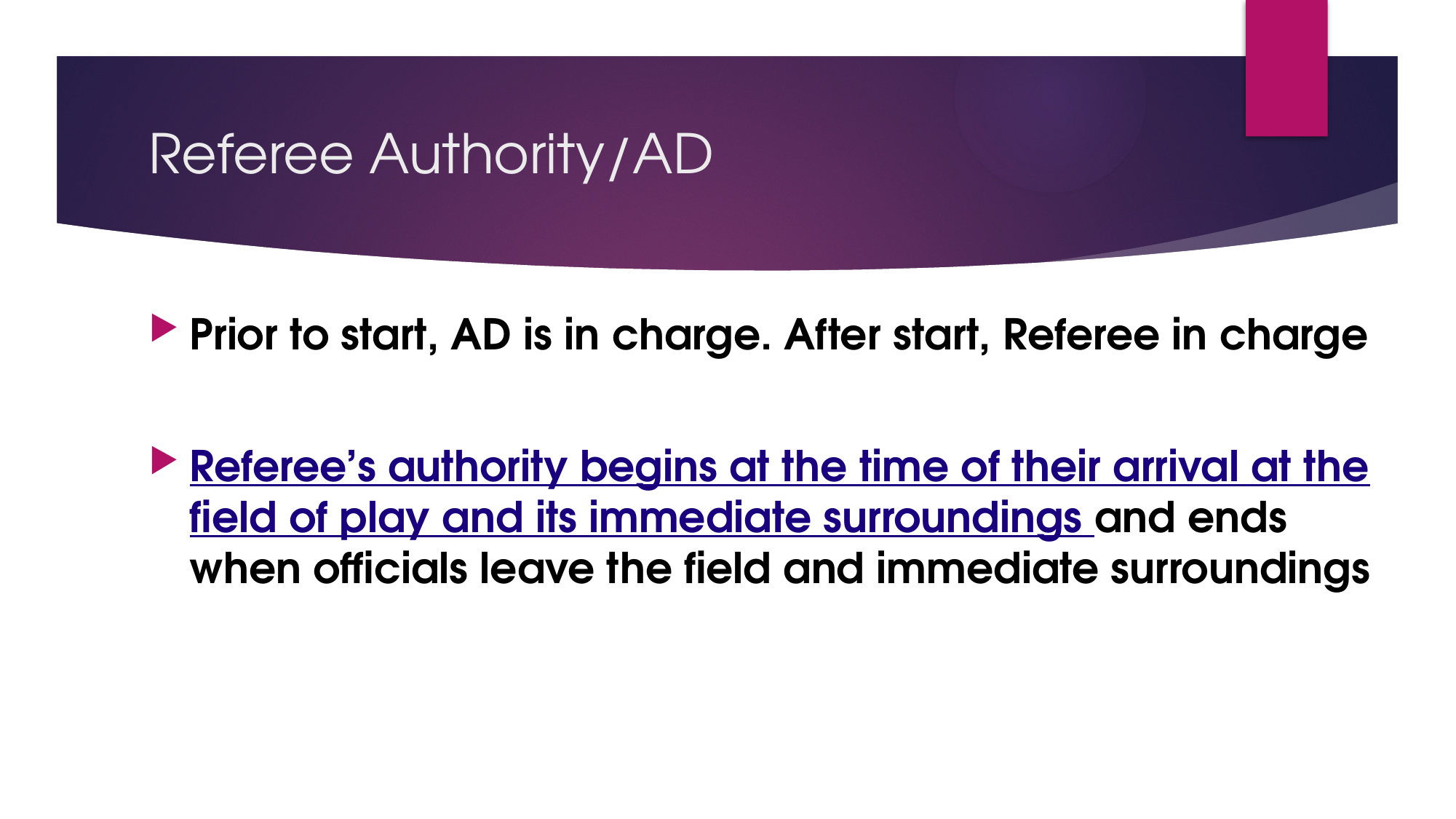

# Referee Authority/AD
Prior to start, AD is in charge. After start, Referee in charge

Referee’s authority begins at the time of their arrival at the field of play and its immediate surroundings and ends when officials leave the field and immediate surroundings